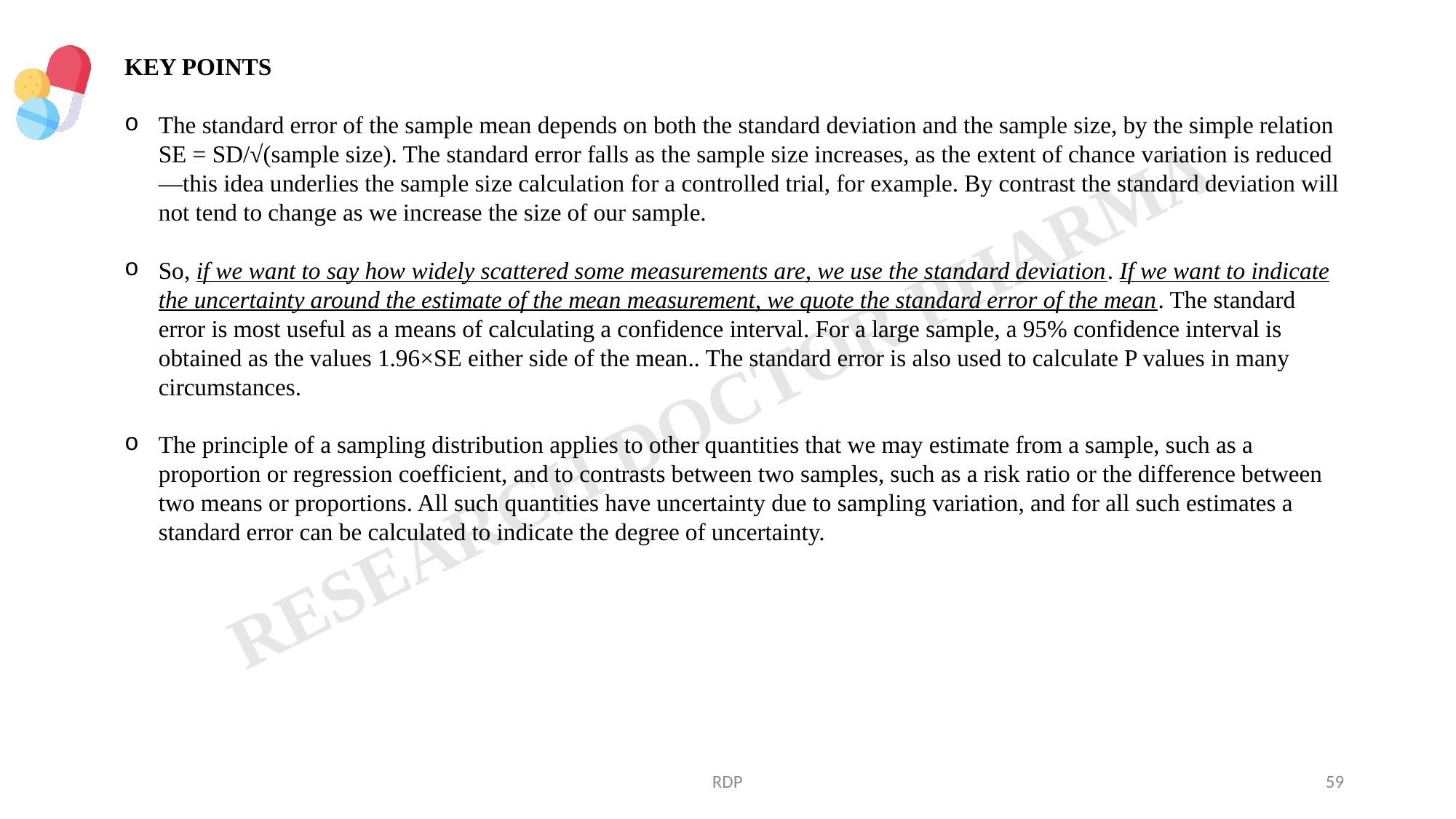

KEY POINTS

The standard error of the sample mean depends on both the standard deviation and the sample size, by the simple relation SE = SD/√(sample size). The standard error falls as the sample size increases, as the extent of chance variation is reduced—this idea underlies the sample size calculation for a controlled trial, for example. By contrast the standard deviation will not tend to change as we increase the size of our sample.

So, if we want to say how widely scattered some measurements are, we use the standard deviation. If we want to indicate the uncertainty around the estimate of the mean measurement, we quote the standard error of the mean. The standard error is most useful as a means of calculating a confidence interval. For a large sample, a 95% confidence interval is obtained as the values 1.96×SE either side of the mean.. The standard error is also used to calculate P values in many circumstances.

The principle of a sampling distribution applies to other quantities that we may estimate from a sample, such as a proportion or regression coefficient, and to contrasts between two samples, such as a risk ratio or the difference between two means or proportions. All such quantities have uncertainty due to sampling variation, and for all such estimates a standard error can be calculated to indicate the degree of uncertainty.
RDP
59